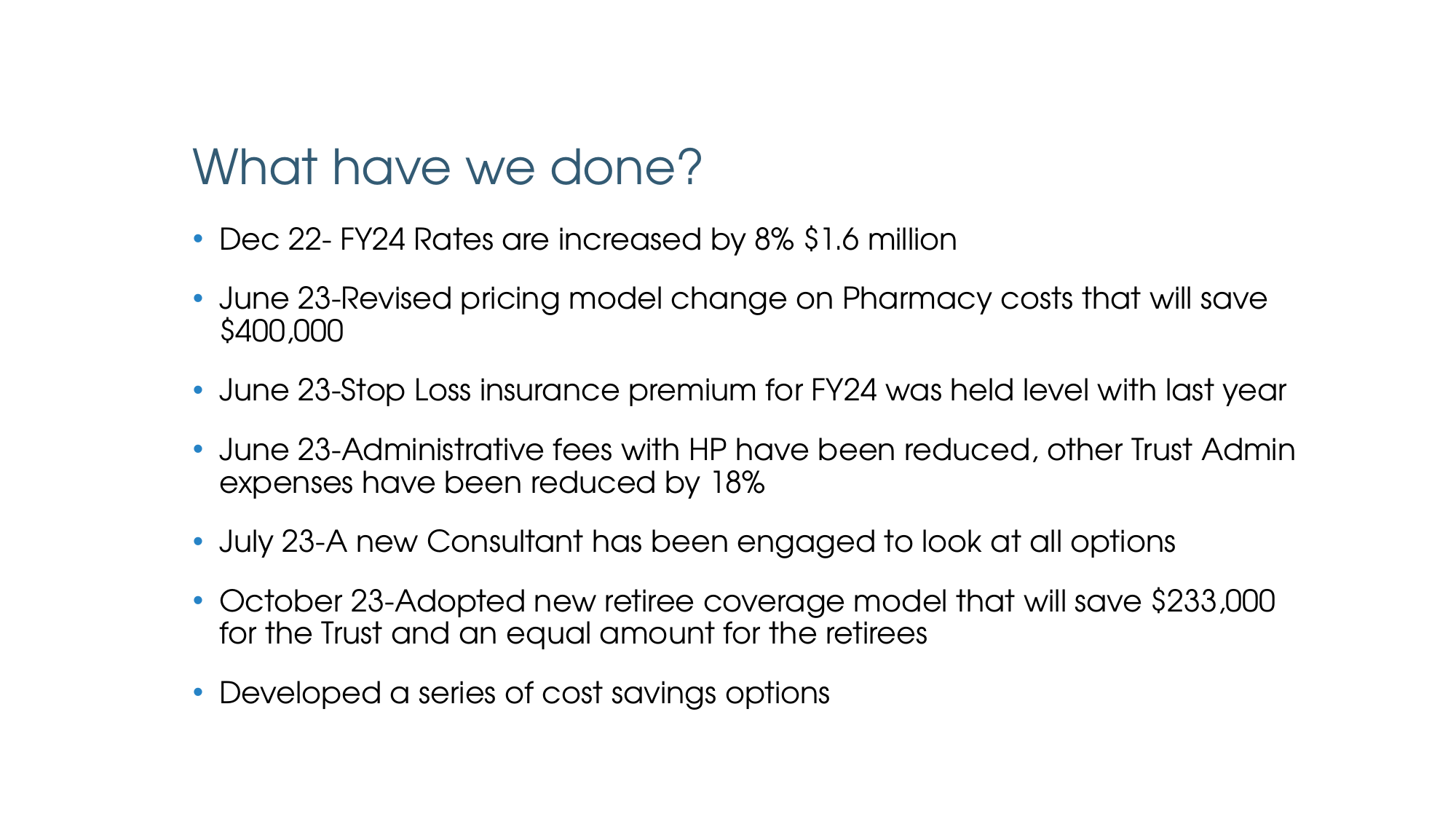

# What have we done?
Dec 22- FY24 Rates are increased by 8% $1.6 million
June 23-Revised pricing model change on Pharmacy costs that will save $400,000
June 23-Stop Loss insurance premium for FY24 was held level with last year
June 23-Administrative fees with HP have been reduced, other Trust Admin expenses have been reduced by 18%
July 23-A new Consultant has been engaged to look at all options
October 23-Adopted new retiree coverage model that will save $233,000 for the Trust and an equal amount for the retirees
Developed a series of cost savings options

9